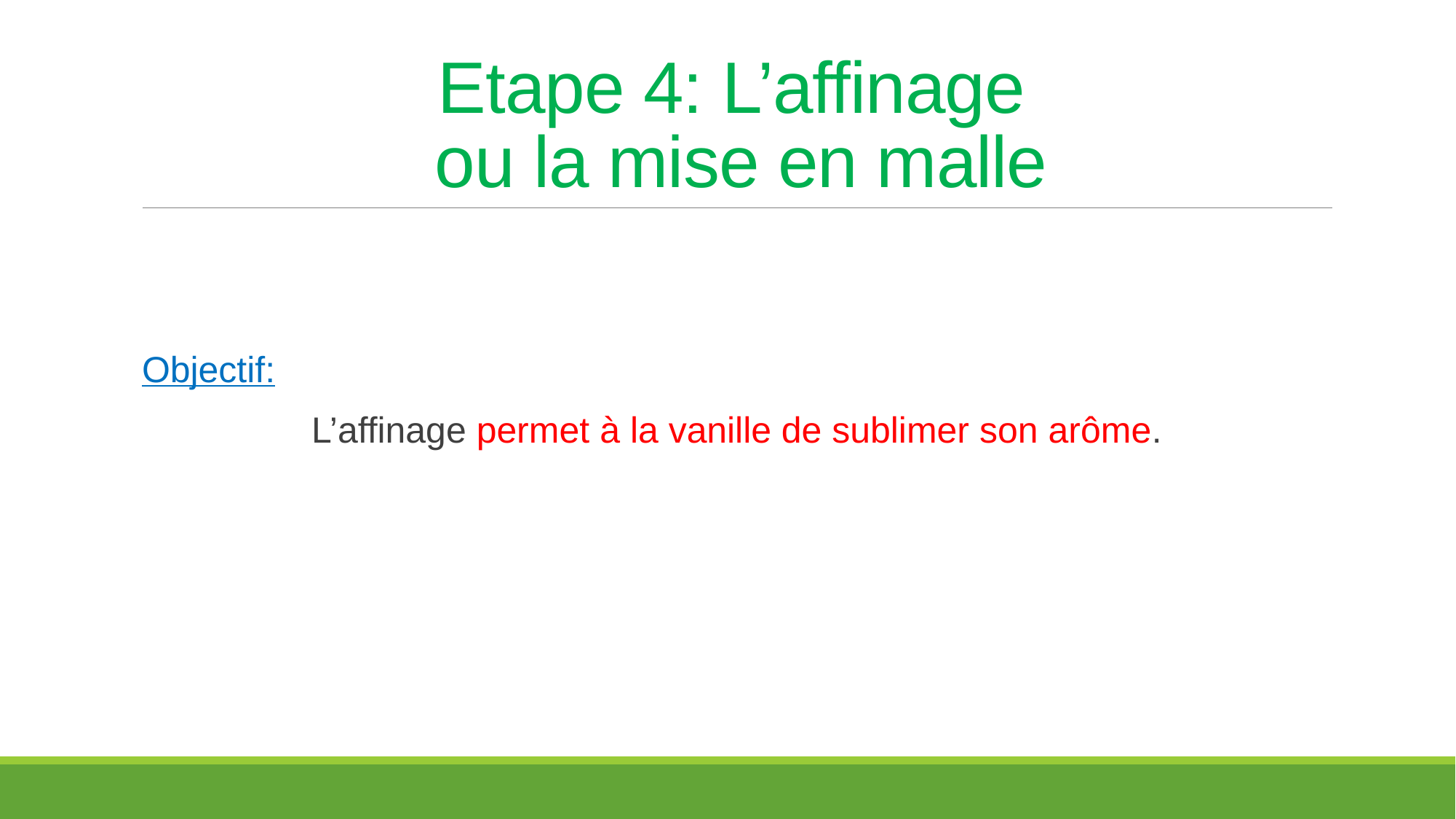

# Etape 4: L’affinage ou la mise en malle

Objectif:
 L’affinage permet à la vanille de sublimer son arôme.